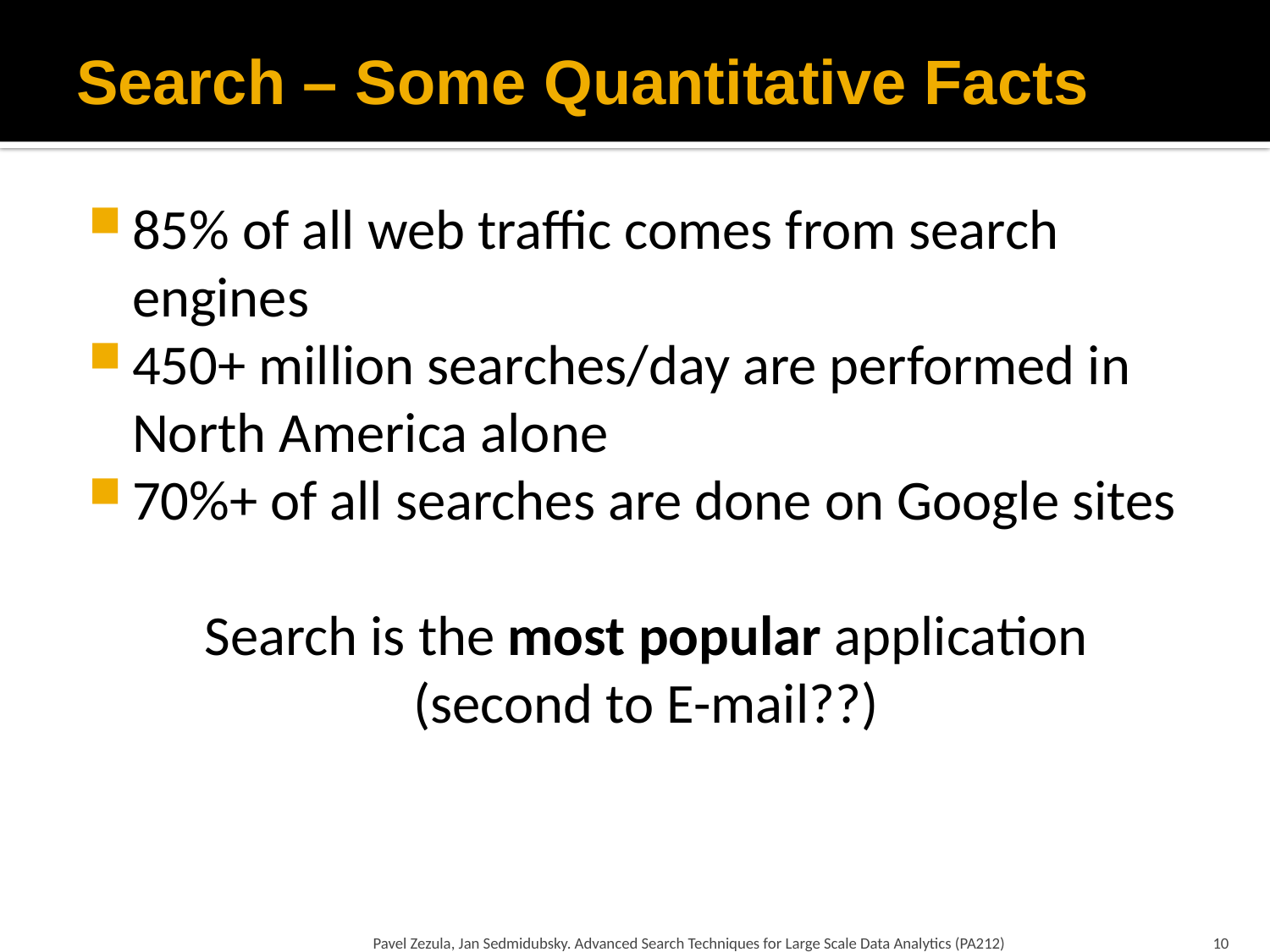

# Search – Some Quantitative Facts
85% of all web traffic comes from search engines
450+ million searches/day are performed in North America alone
70%+ of all searches are done on Google sites

Search is the most popular application
(second to E-mail??)
Pavel Zezula, Jan Sedmidubsky. Advanced Search Techniques for Large Scale Data Analytics (PA212)
10